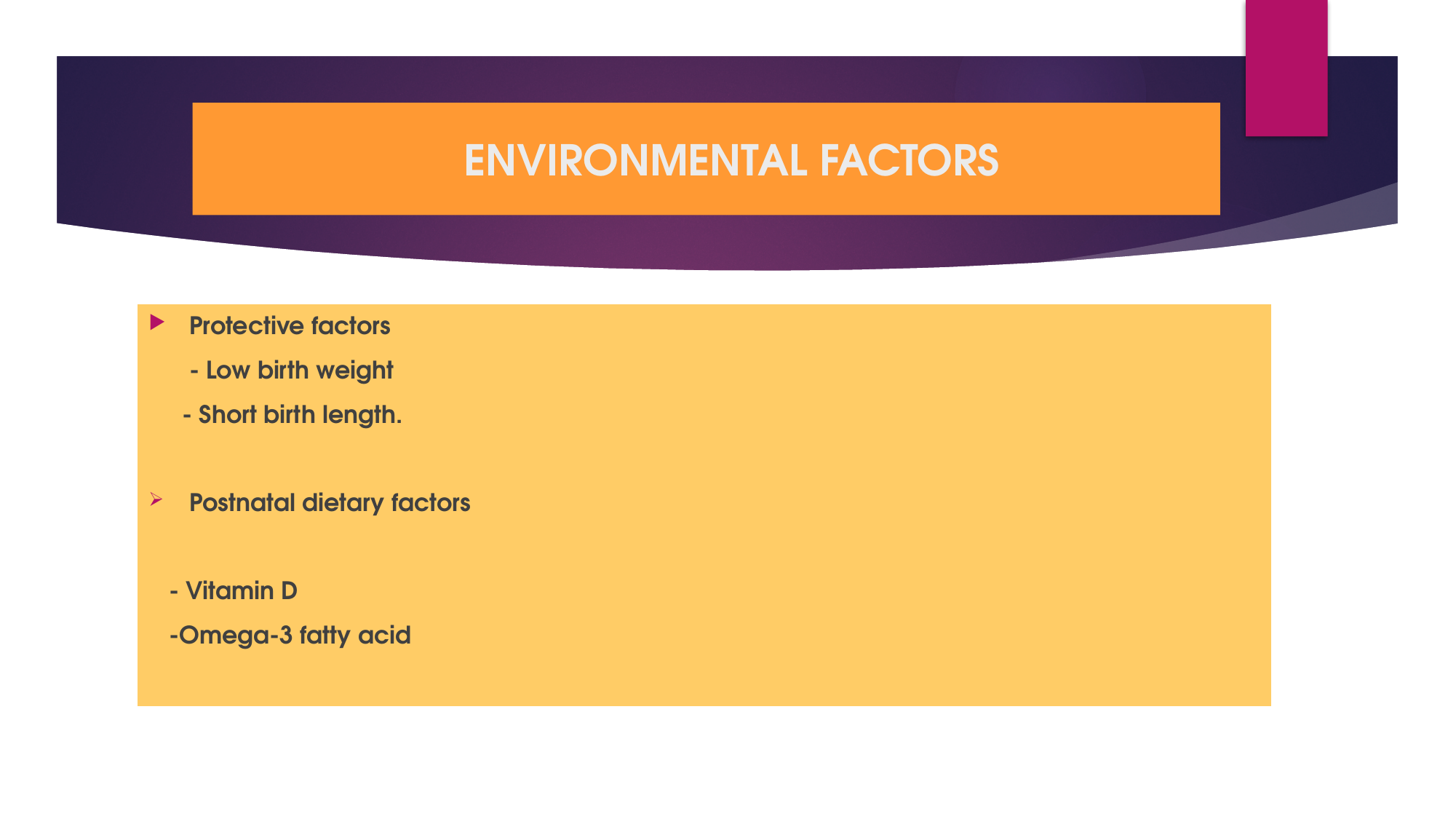

# ENVIRONMENTAL FACTORS
Protective factors
      - Low birth weight
     - Short birth length.

Postnatal dietary factors

   - Vitamin D
   -Omega-3 fatty acid